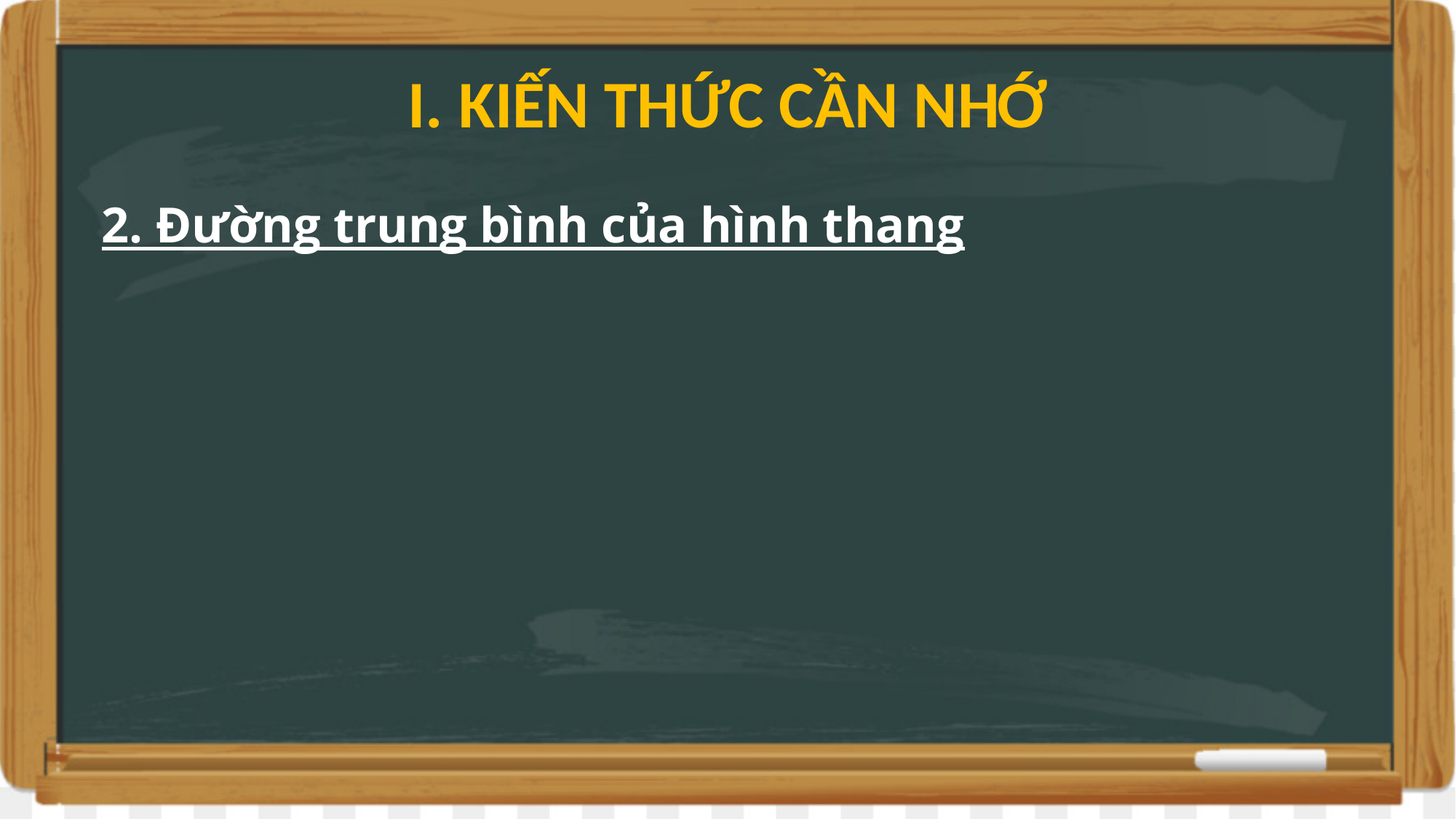

# I. KIẾN THỨC CẦN NHỚ
2. Đường trung bình của hình thang